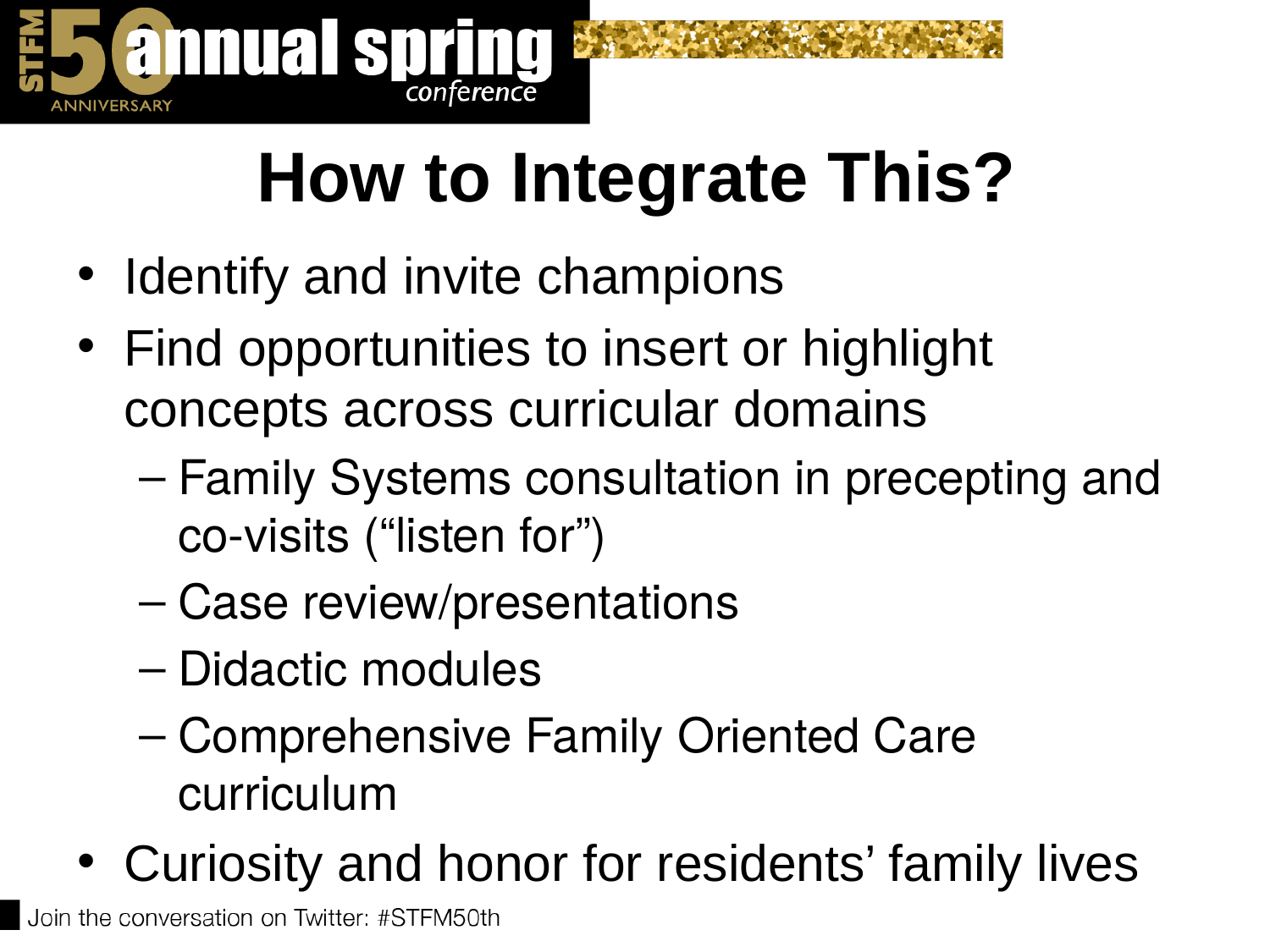

# How to Integrate This?
Identify and invite champions
Find opportunities to insert or highlight concepts across curricular domains
Family Systems consultation in precepting and co-visits (“listen for”)
Case review/presentations
Didactic modules
Comprehensive Family Oriented Care curriculum
Curiosity and honor for residents’ family lives